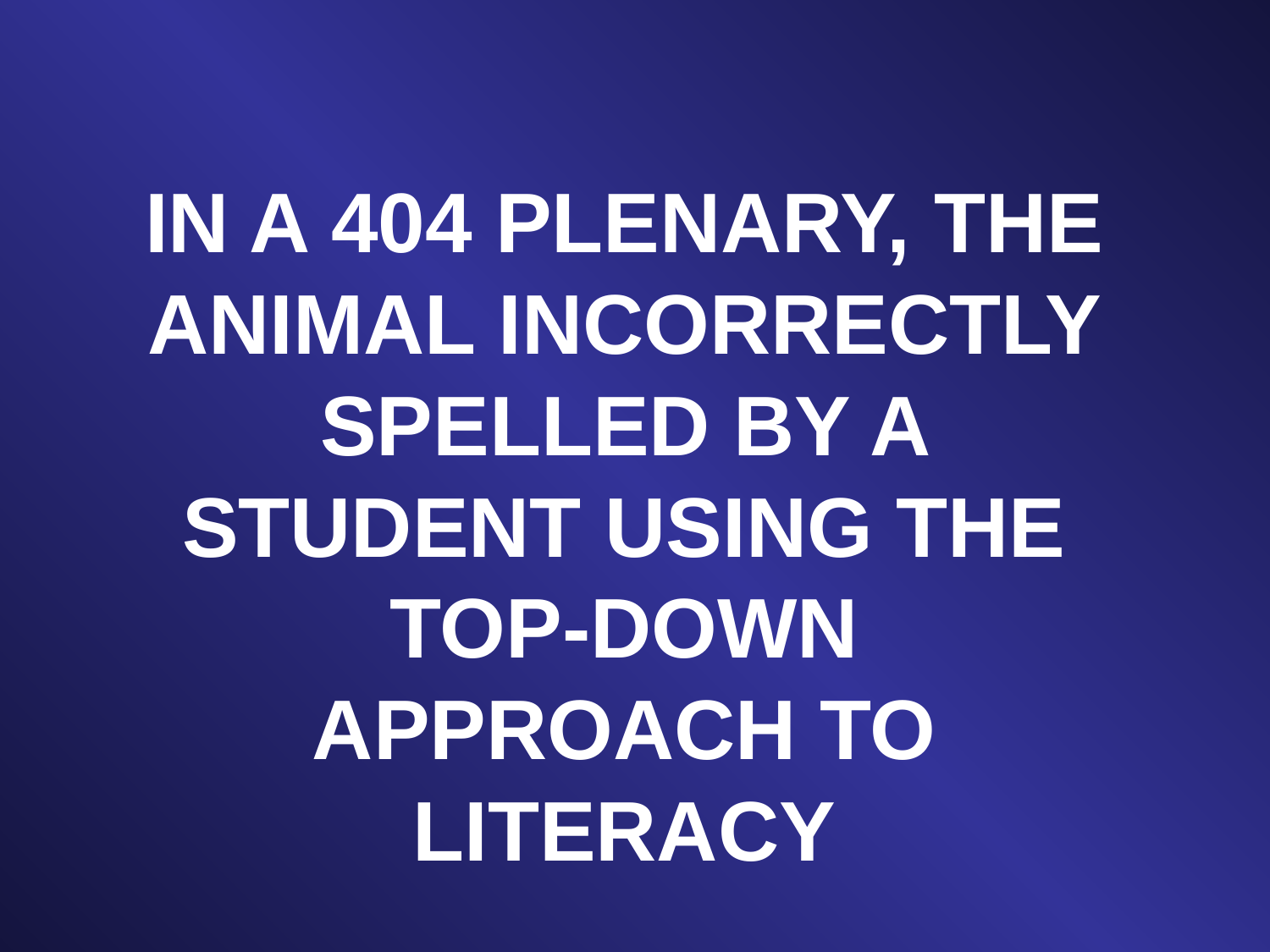

IN A 404 PLENARY, THE ANIMAL INCORRECTLY SPELLED BY A STUDENT USING THE TOP-DOWN APPROACH TO LITERACY